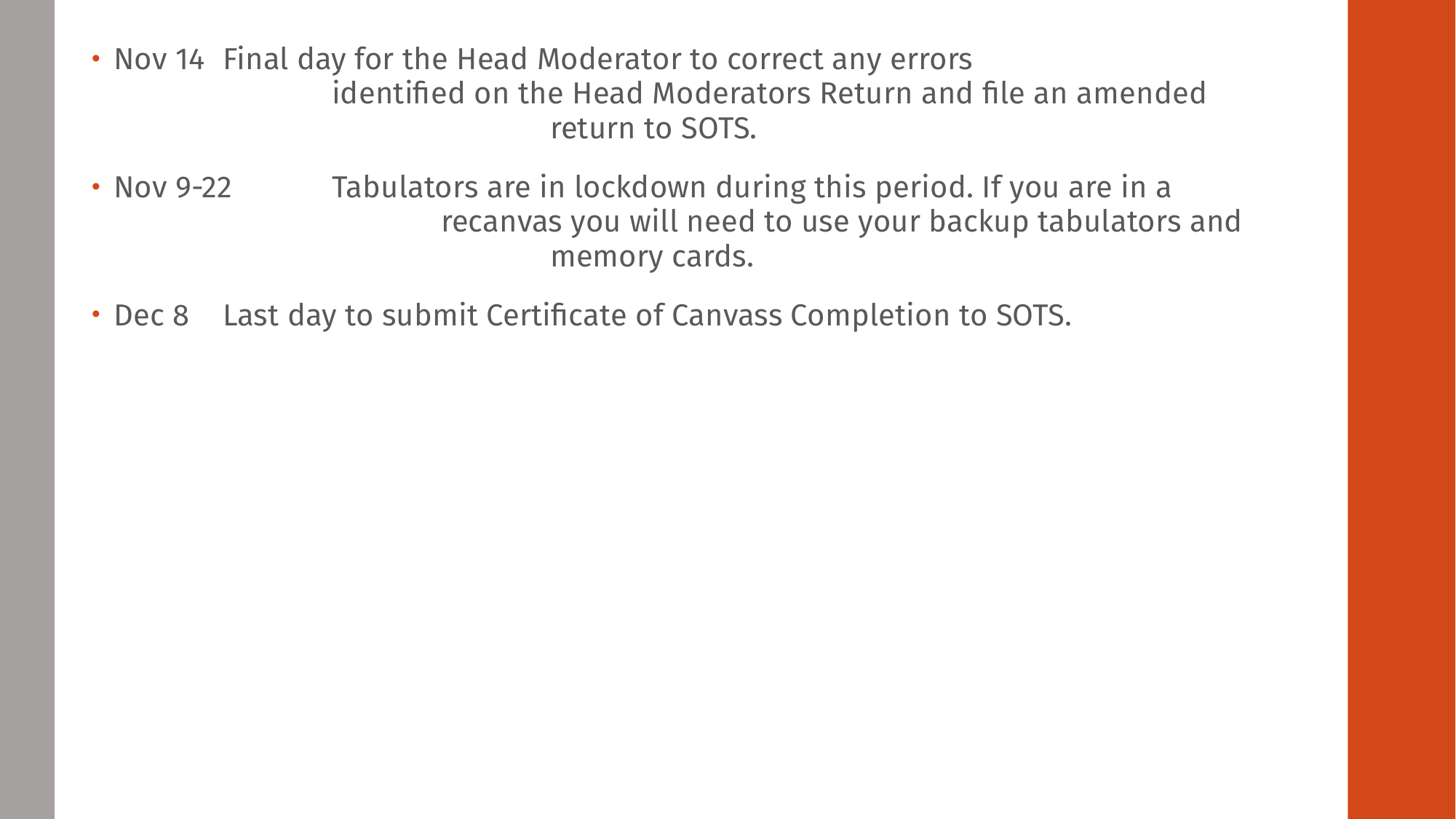

Nov 14	Final day for the Head Moderator to correct any errors 					identified on the Head Moderators Return and file an amended 				return to SOTS.
Nov 9-22	Tabulators are in lockdown during this period. If you are in a 				recanvas you will need to use your backup tabulators and 				memory cards.
Dec 8	Last day to submit Certificate of Canvass Completion to SOTS.